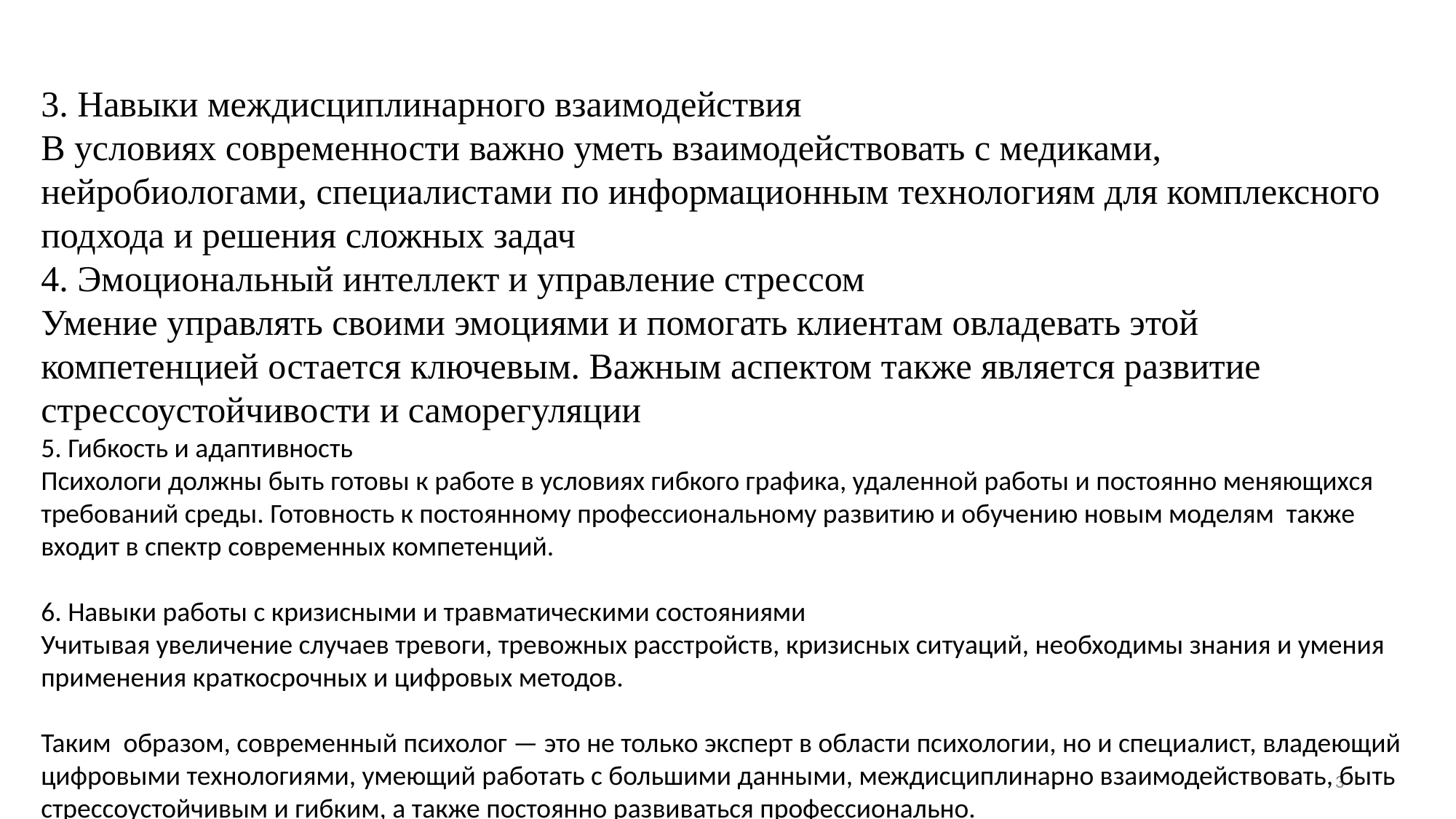

3. Навыки междисциплинарного взаимодействия
В условиях современности важно уметь взаимодействовать с медиками, нейробиологами, специалистами по информационным технологиям для комплексного подхода и решения сложных задач
4. Эмоциональный интеллект и управление стрессом
Умение управлять своими эмоциями и помогать клиентам овладевать этой компетенцией остается ключевым. Важным аспектом также является развитие стрессоустойчивости и саморегуляции
5. Гибкость и адаптивность
Психологи должны быть готовы к работе в условиях гибкого графика, удаленной работы и постоянно меняющихся требований среды. Готовность к постоянному профессиональному развитию и обучению новым моделям  также входит в спектр современных компетенций.

6. Навыки работы с кризисными и травматическими состояниями
Учитывая увеличение случаев тревоги, тревожных расстройств, кризисных ситуаций, необходимы знания и умения применения краткосрочных и цифровых методов.

Таким  образом, современный психолог — это не только эксперт в области психологии, но и специалист, владеющий цифровыми технологиями, умеющий работать с большими данными, междисциплинарно взаимодействовать, быть стрессоустойчивым и гибким, а также постоянно развиваться профессионально.
3